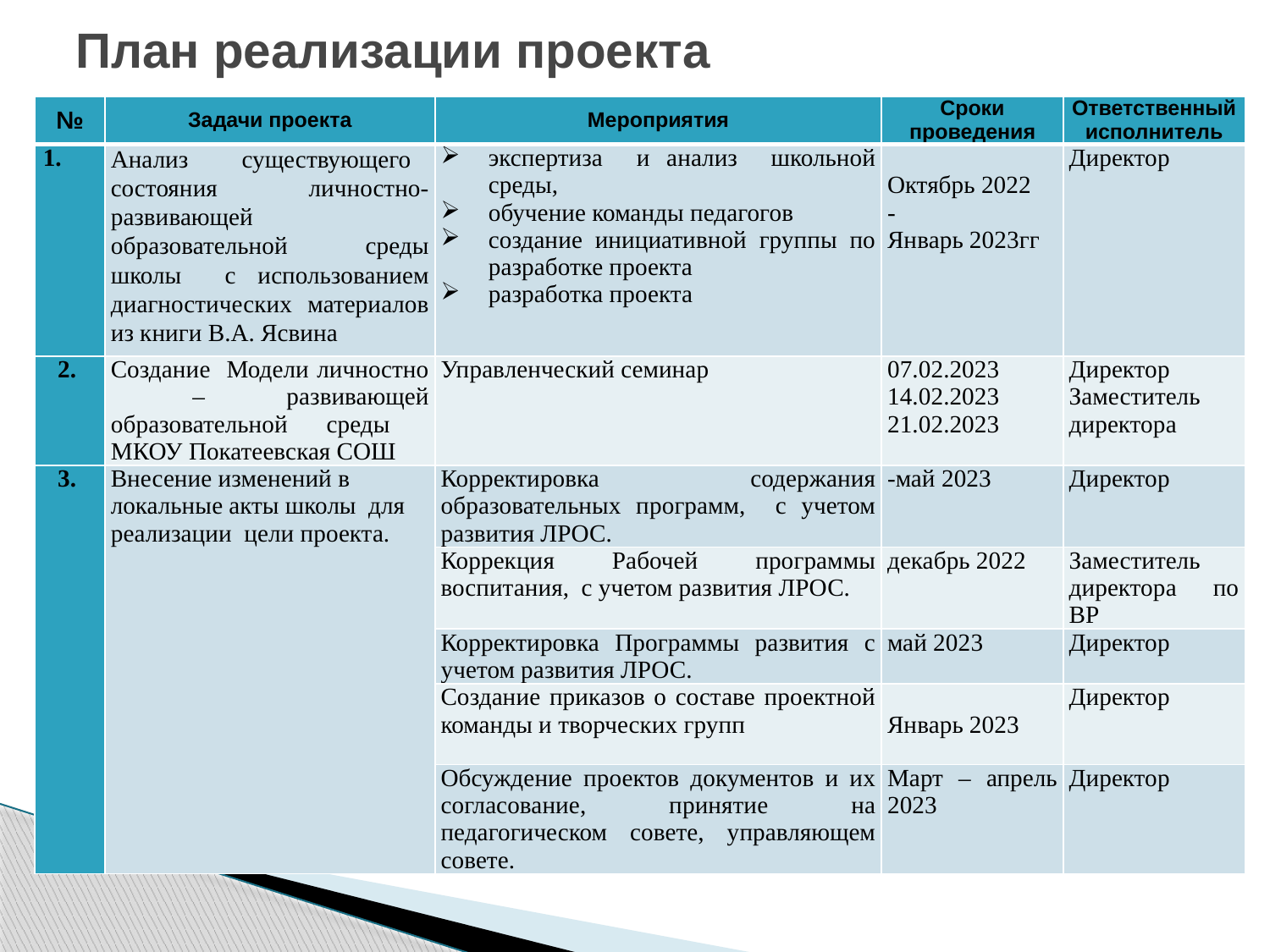

# План реализации проекта
| № | Задачи проекта | Мероприятия | Сроки проведения | Ответственный исполнитель |
| --- | --- | --- | --- | --- |
|  | Анализ существующего состояния личностно-развивающей образовательной среды школы с использованием диагностических материалов из книги В.А. Ясвина | экспертиза и анализ школьной среды, обучение команды педагогов создание инициативной группы по разработке проекта разработка проекта | Октябрь 2022 - Январь 2023гг | Директор |
| 2. | Создание Модели личностно – развивающей образовательной среды МКОУ Покатеевская СОШ | Управленческий семинар | 07.02.2023 14.02.2023 21.02.2023 | Директор Заместитель директора |
| 3. | Внесение изменений в локальные акты школы для реализации цели проекта. | Корректировка содержания образовательных программ, с учетом развития ЛРОС. | -май 2023 | Директор |
|  |  | Коррекция Рабочей программы воспитания, с учетом развития ЛРОС. | декабрь 2022 | Заместитель директора по ВР |
|  |  | Корректировка Программы развития с учетом развития ЛРОС. | май 2023 | Директор |
|  |  | Создание приказов о составе проектной команды и творческих групп | Январь 2023 | Директор |
|  |  | Обсуждение проектов документов и их согласование, принятие на педагогическом совете, управляющем совете. | Март – апрель 2023 | Директор |